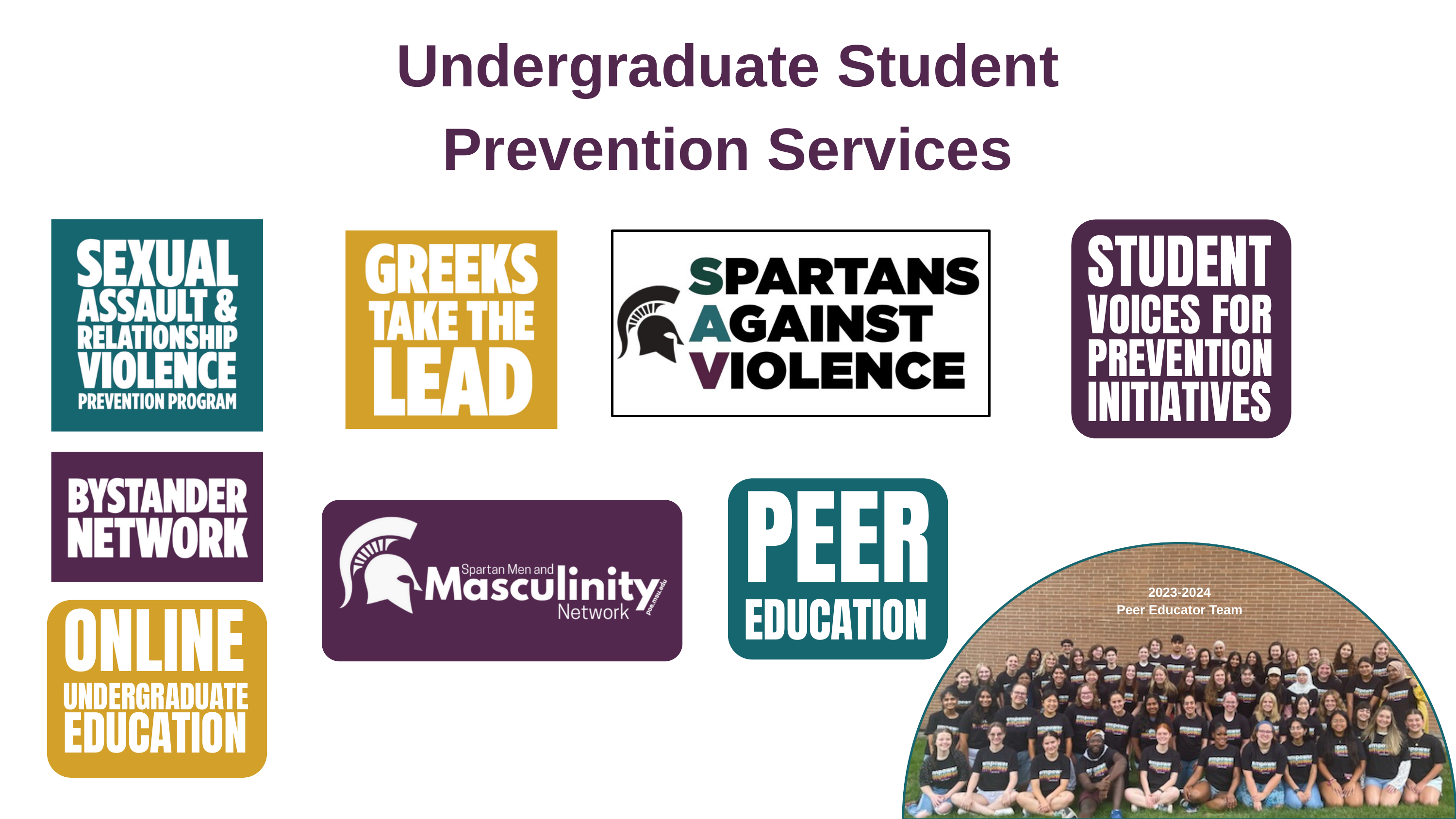

Undergraduate Student Prevention Services

STUDENT
VOICES FOR
PREVENTION
INITIATIVES

PEER
EDUCATION

2023-2024
Peer Educator Team

ONLINE
UNDERGRADUATE
EDUCATION